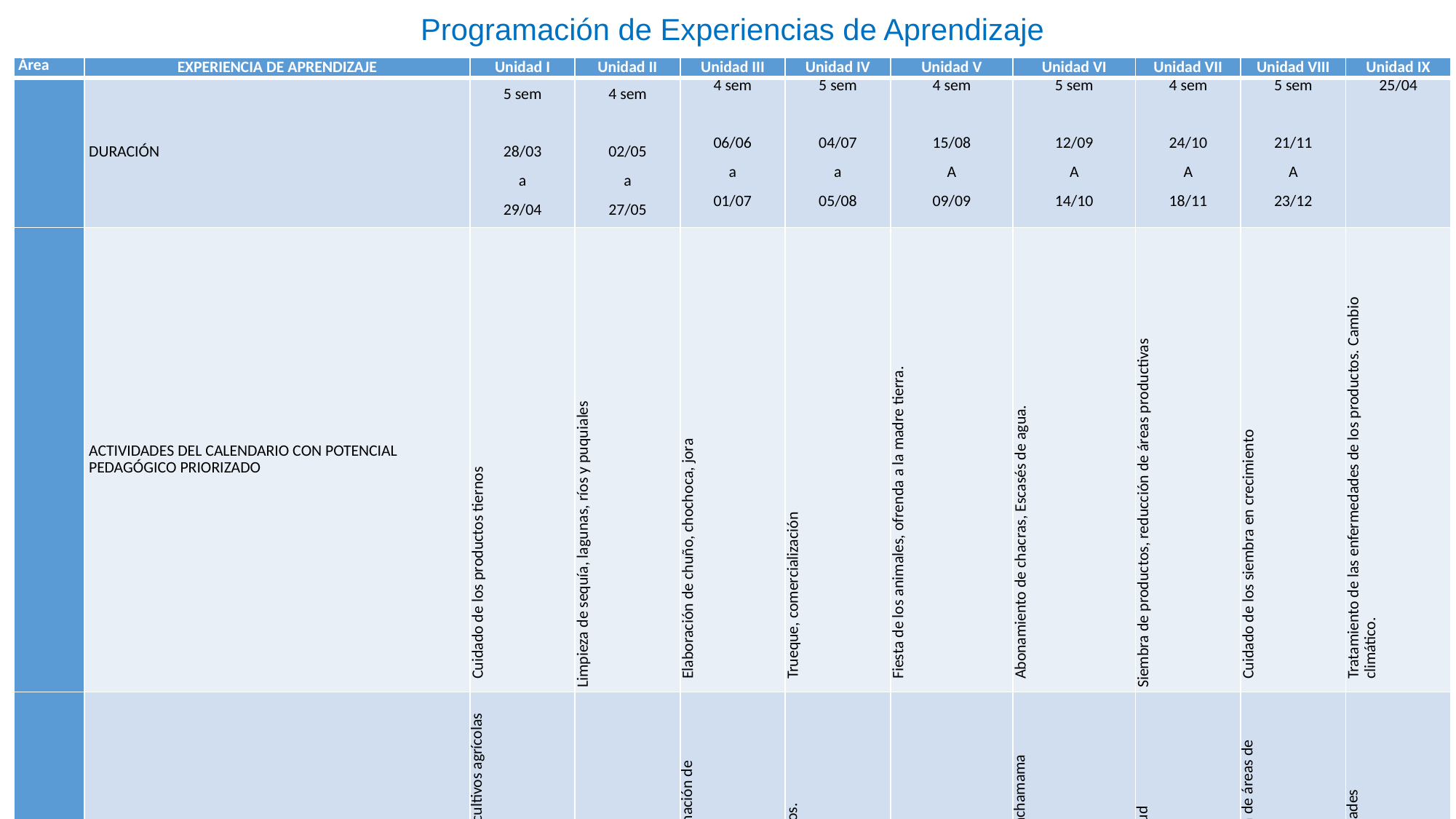

Programación de Experiencias de Aprendizaje
| Área | EXPERIENCIA DE APRENDIZAJE | Unidad I | Unidad II | Unidad III | Unidad IV | Unidad V | Unidad VI | Unidad VII | Unidad VIII | Unidad IX |
| --- | --- | --- | --- | --- | --- | --- | --- | --- | --- | --- |
|  | DURACIÓN | 5 sem   28/03 a 29/04 | 4 sem   02/05 a 27/05 | 4 sem   06/06 a 01/07 | 5 sem   04/07 a 05/08 | 4 sem   15/08 A 09/09 | 5 sem   12/09 A 14/10 | 4 sem   24/10 A 18/11 | 5 sem   21/11 A 23/12 | 25/04 |
|  | ACTIVIDADES DEL CALENDARIO CON POTENCIAL PEDAGÓGICO PRIORIZADO | Cuidado de los productos tiernos | Limpieza de sequía, lagunas, ríos y puquiales | Elaboración de chuño, chochoca, jora | Trueque, comercialización | Fiesta de los animales, ofrenda a la madre tierra. | Abonamiento de chacras, Escasés de agua. | Siembra de productos, reducción de áreas productivas | Cuidado de los siembra en crecimiento | Tratamiento de las enfermedades de los productos. Cambio climático. |
|  | SITUACIÓN DE APRENDIZAJE | Cuidado y mejoramiento de cultivos agrícolas | Crianza del agua. | Tecnologías para la transformación de productos. | Comercialización de productos. | Crianza de animales. | Cuidado del ambiente y la pachamama | Nutrición y cuidado de la salud | Abonamiento y conservación de áreas de cultivo | Tratamiento de las enfermedades |
|  | NOMBRE DE LA EXPERIENCIA DE APRENDIZAJE | Mejoramos las técnicas de crianza de los cultivos. | Planteamos propuestas para cuidar las zonas de recarga y uso racion | Investigamos sobre las tecnologías para transformación de los productostos. | Estudiamos el sistema de comercialización de los peroductos. | Planteamos propuesta de mejora en la crianza animales. | Construimos propuesta para conservar el medio ambiente. | Investigamos sobre alimentación saludable causas - consecuencias | Construimos propuestas de abonamiento sostenible | Estudiamos las enfermedades más comunes. |
|  | Construye su identidad: Se valora a sí mismo Autorregula sus emociones. Reflexiona y argumenta éticamente Vive su sexualidad de manera plena y responsable | X | X |  | X | X | X |  | X |  |
|  | Convive y participa democráticamente. Interactúa con las personas. Construye y asume acuerdos y normas. Maneja conflictos de manera constructiva. Delibera sobre asuntos públicos. Participa en acciones que promueven el bienestar común |  | X | X |  | X |  | X |  | X |